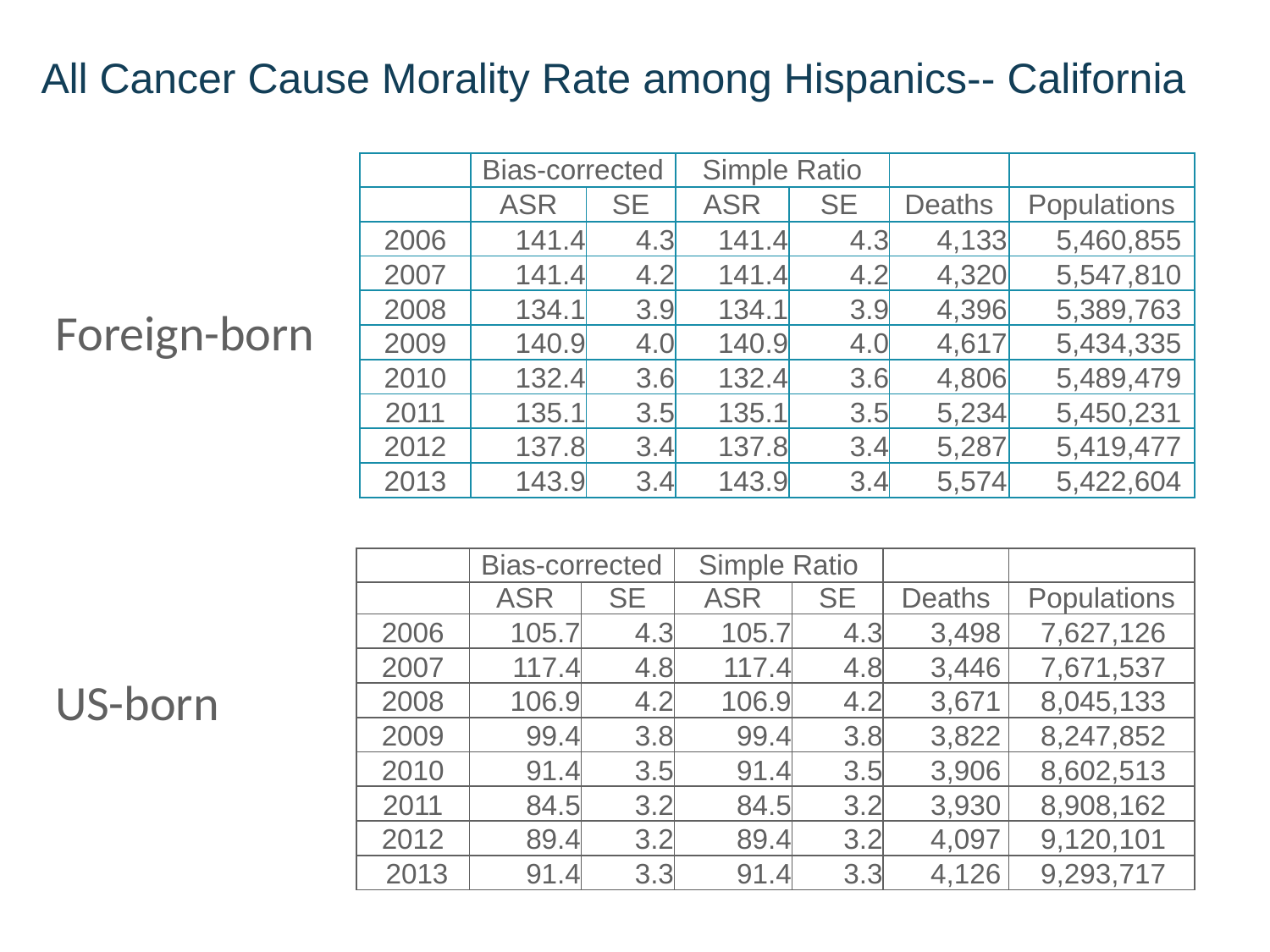

# All Cancer Cause Morality Rate among Hispanics-- California
|  | Bias-corrected |  | Simple Ratio |  |  |  |
| --- | --- | --- | --- | --- | --- | --- |
|  | ASR | SE | ASR | SE | Deaths | Populations |
| 2006 | 141.4 | 4.3 | 141.4 | 4.3 | 4,133 | 5,460,855 |
| 2007 | 141.4 | 4.2 | 141.4 | 4.2 | 4,320 | 5,547,810 |
| 2008 | 134.1 | 3.9 | 134.1 | 3.9 | 4,396 | 5,389,763 |
| 2009 | 140.9 | 4.0 | 140.9 | 4.0 | 4,617 | 5,434,335 |
| 2010 | 132.4 | 3.6 | 132.4 | 3.6 | 4,806 | 5,489,479 |
| 2011 | 135.1 | 3.5 | 135.1 | 3.5 | 5,234 | 5,450,231 |
| 2012 | 137.8 | 3.4 | 137.8 | 3.4 | 5,287 | 5,419,477 |
| 2013 | 143.9 | 3.4 | 143.9 | 3.4 | 5,574 | 5,422,604 |
Foreign-born
|  | Bias-corrected |  | Simple Ratio |  |  |  |
| --- | --- | --- | --- | --- | --- | --- |
|  | ASR | SE | ASR | SE | Deaths | Populations |
| 2006 | 105.7 | 4.3 | 105.7 | 4.3 | 3,498 | 7,627,126 |
| 2007 | 117.4 | 4.8 | 117.4 | 4.8 | 3,446 | 7,671,537 |
| 2008 | 106.9 | 4.2 | 106.9 | 4.2 | 3,671 | 8,045,133 |
| 2009 | 99.4 | 3.8 | 99.4 | 3.8 | 3,822 | 8,247,852 |
| 2010 | 91.4 | 3.5 | 91.4 | 3.5 | 3,906 | 8,602,513 |
| 2011 | 84.5 | 3.2 | 84.5 | 3.2 | 3,930 | 8,908,162 |
| 2012 | 89.4 | 3.2 | 89.4 | 3.2 | 4,097 | 9,120,101 |
| 2013 | 91.4 | 3.3 | 91.4 | 3.3 | 4,126 | 9,293,717 |
US-born